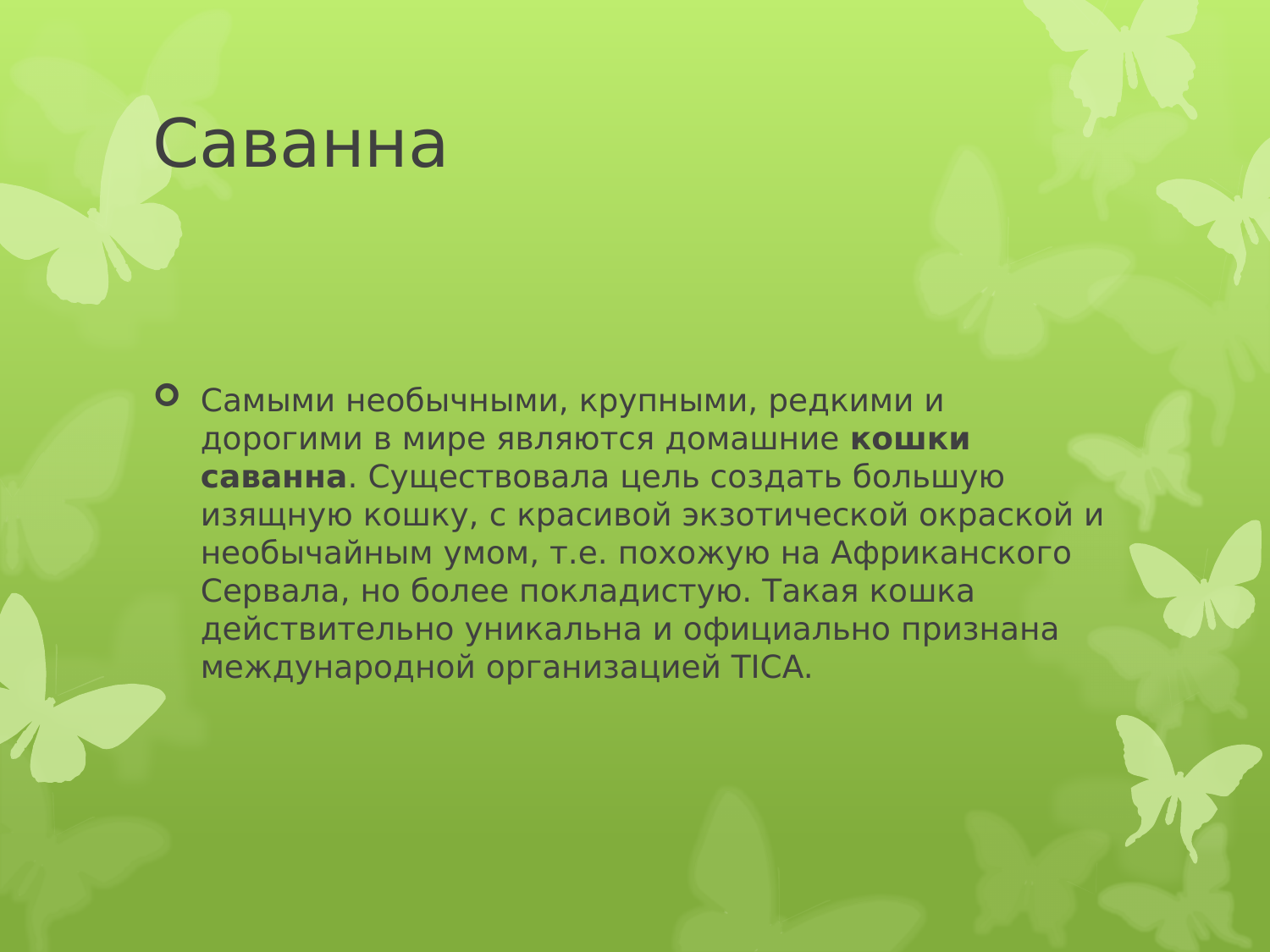

# Саванна
Самыми необычными, крупными, редкими и дорогими в мире являются домашние кошки саванна. Существовала цель создать большую изящную кошку, с красивой экзотической окраской и необычайным умом, т.е. похожую на Африканского Сервала, но более покладистую. Такая кошка действительно уникальна и официально признана международной организацией TICA.